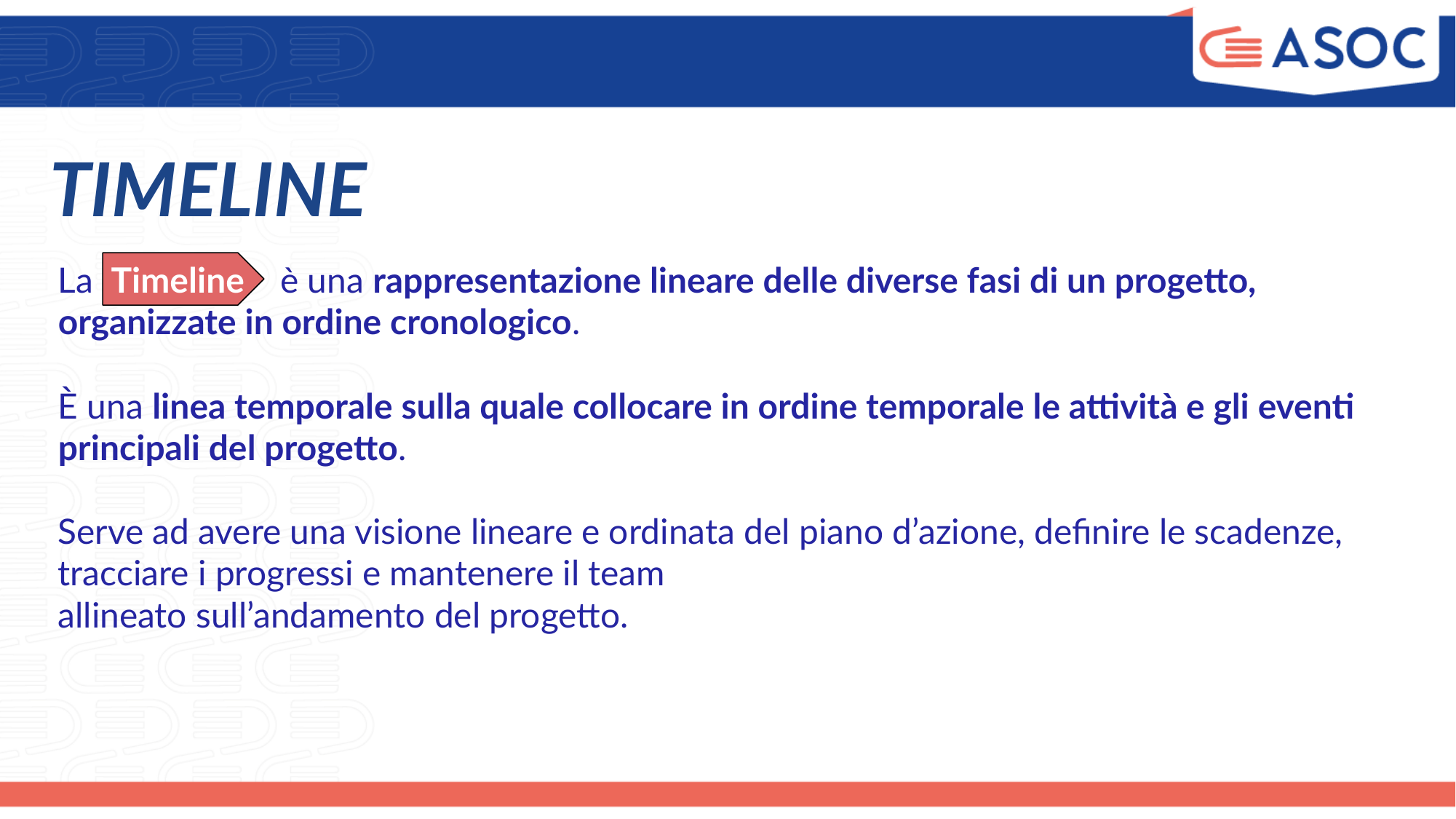

TIMELINE
La  Timeline    è una rappresentazione lineare delle diverse fasi di un progetto, organizzate in ordine cronologico.

È una linea temporale sulla quale collocare in ordine temporale le attività e gli eventi principali del progetto.

Serve ad avere una visione lineare e ordinata del piano d’azione, definire le scadenze, tracciare i progressi e mantenere il team
allineato sull’andamento del progetto.